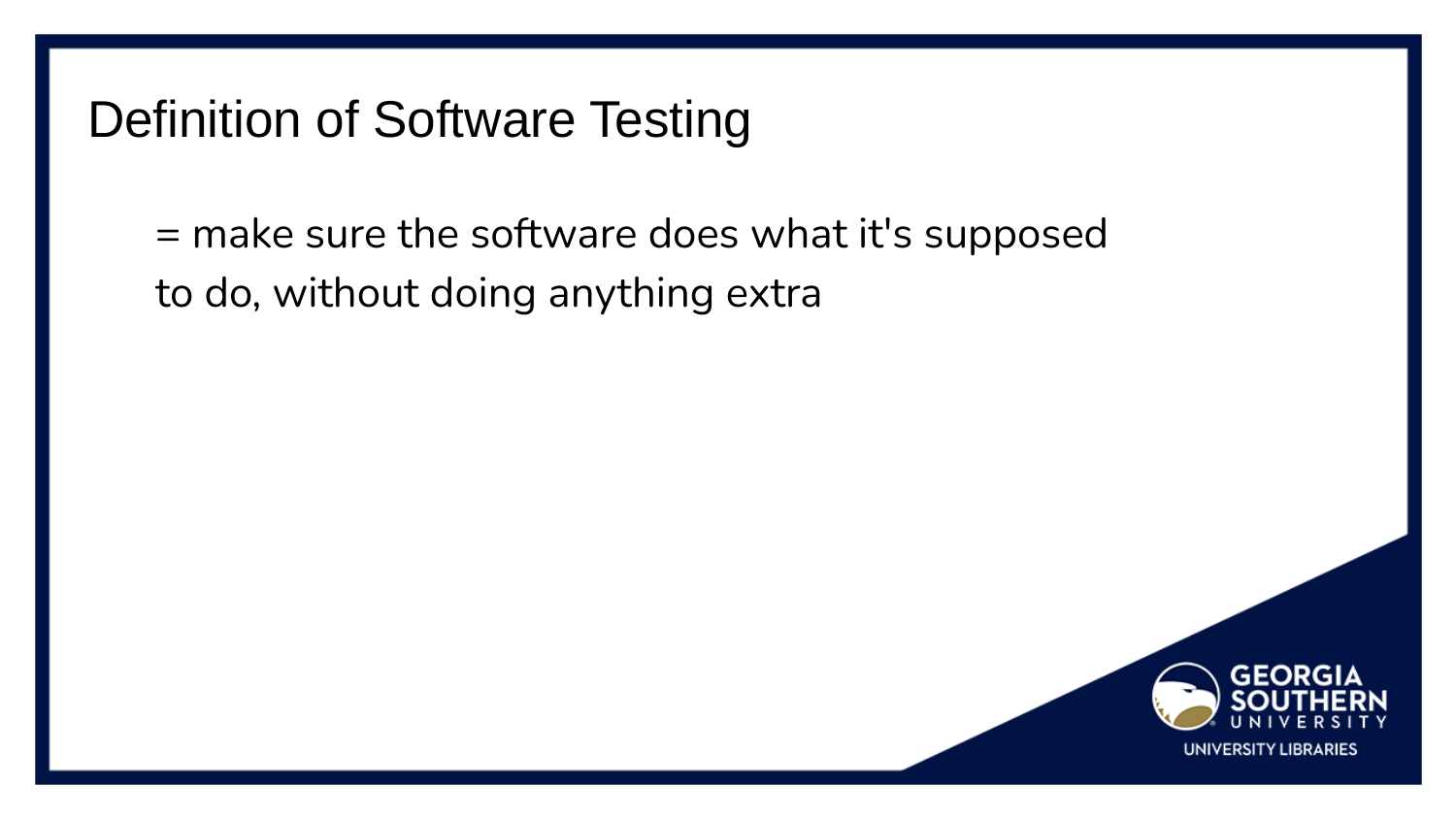

Definition of Software Testing
= make sure the software does what it's supposed to do, without doing anything extra